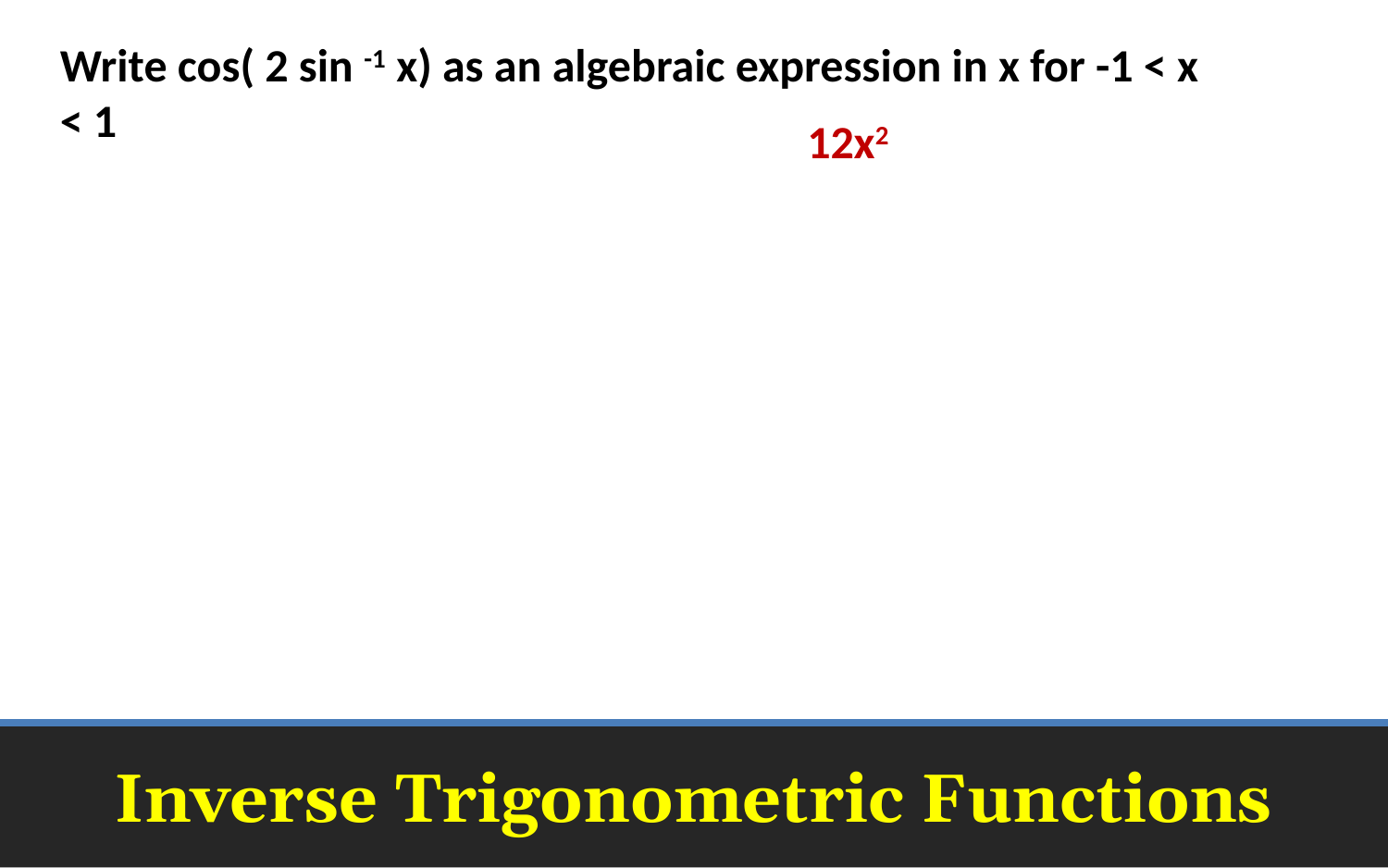

Write cos( 2 sin -1 x) as an algebraic expression in x for -1 < x < 1
12x2
# Inverse Trigonometric Functions